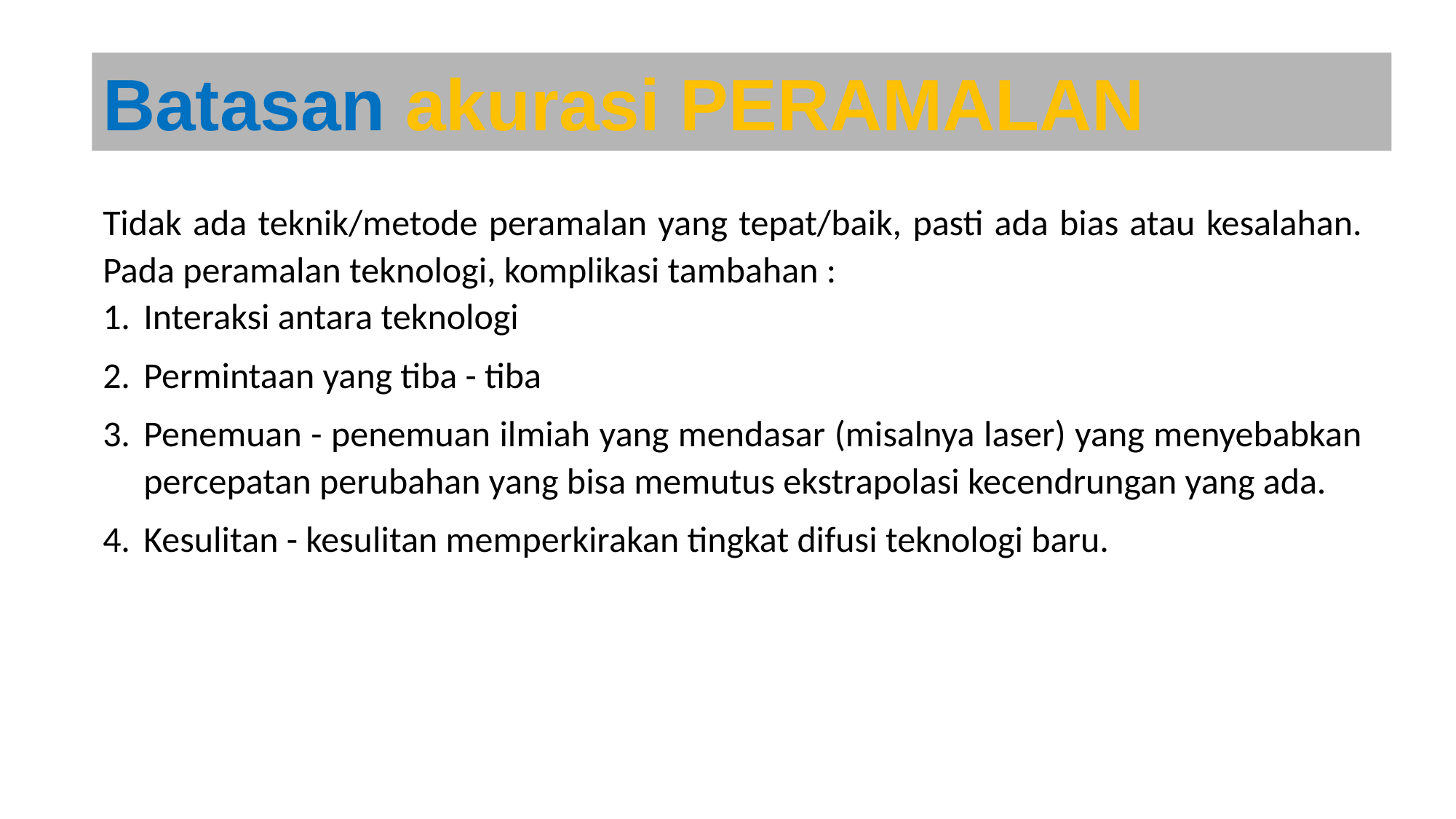

Batasan akurasi PERAMALAN
Tidak ada teknik/metode peramalan yang tepat/baik, pasti ada bias atau kesalahan. Pada peramalan teknologi, komplikasi tambahan :
Interaksi antara teknologi
Permintaan yang tiba - tiba
Penemuan - penemuan ilmiah yang mendasar (misalnya laser) yang menyebabkan percepatan perubahan yang bisa memutus ekstrapolasi kecendrungan yang ada.
Kesulitan - kesulitan memperkirakan tingkat difusi teknologi baru.